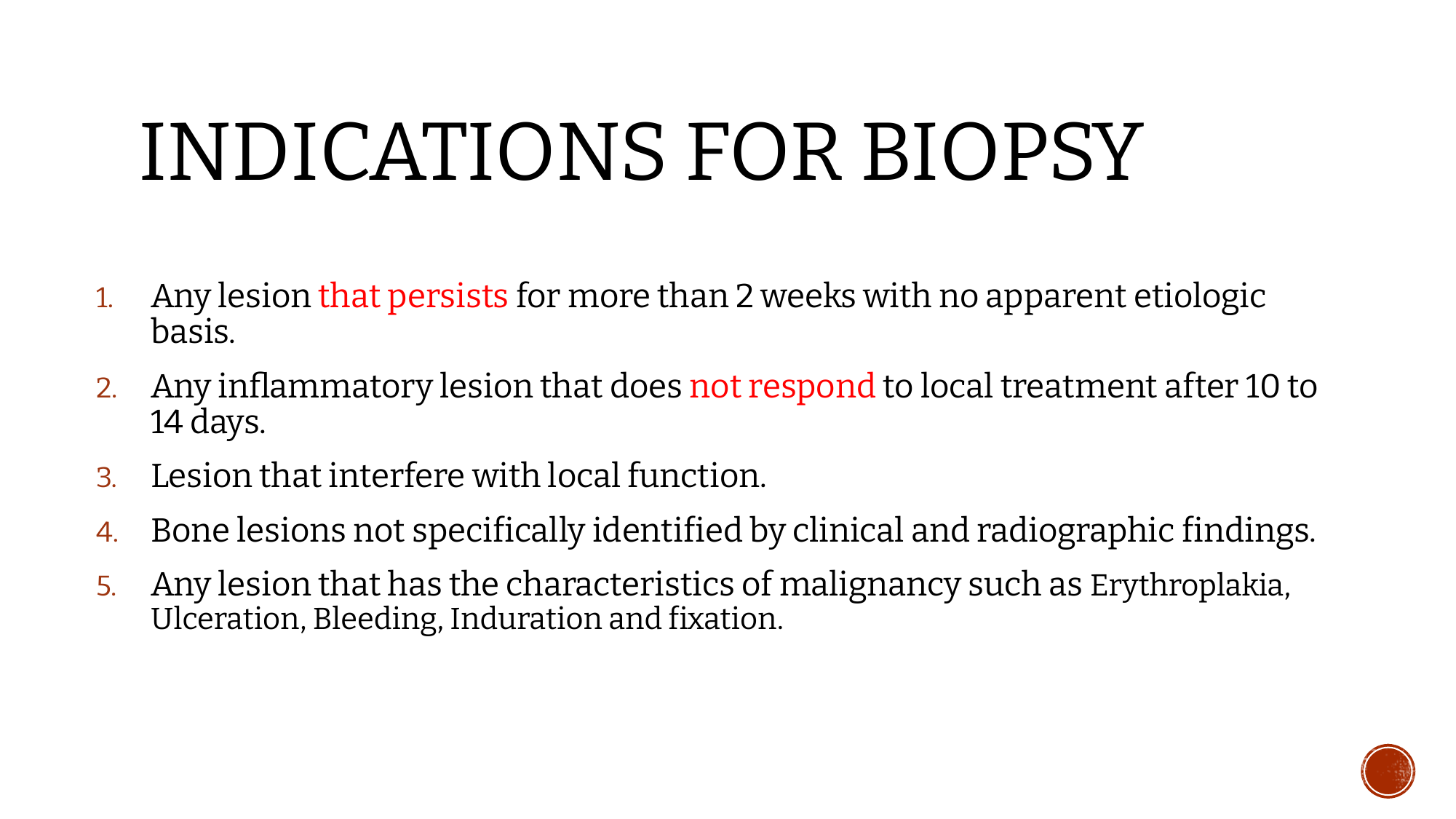

# INDICATIONS FOR BIOPSY
Any lesion that persists for more than 2 weeks with no apparent etiologic basis.
Any inflammatory lesion that does not respond to local treatment after 10 to 14 days.
Lesion that interfere with local function.
Bone lesions not specifically identified by clinical and radiographic findings.
Any lesion that has the characteristics of malignancy such as Erythroplakia, Ulceration, Bleeding, Induration and fixation.